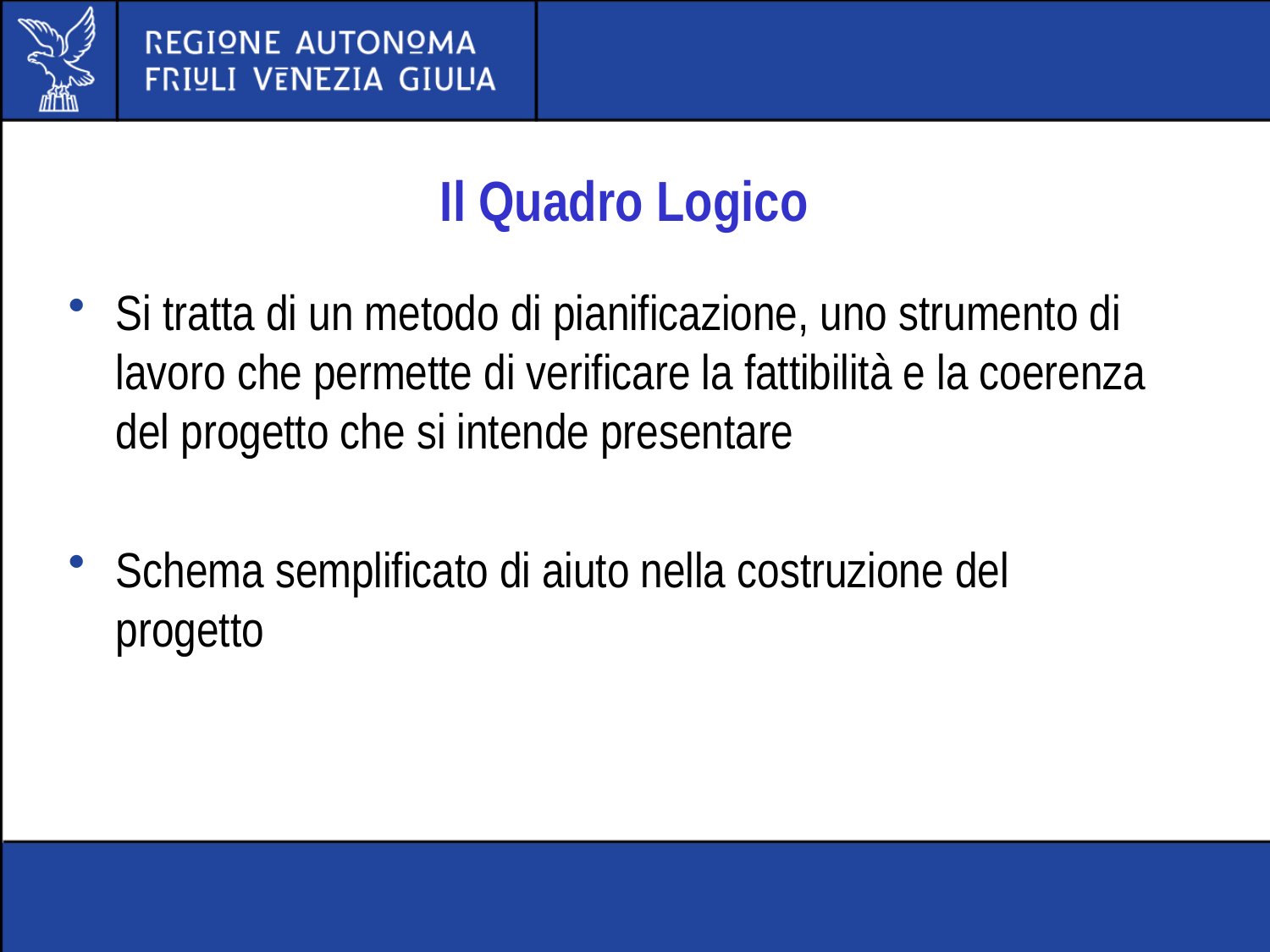

# Il Quadro Logico
Si tratta di un metodo di pianificazione, uno strumento di lavoro che permette di verificare la fattibilità e la coerenza del progetto che si intende presentare

Schema semplificato di aiuto nella costruzione del progetto